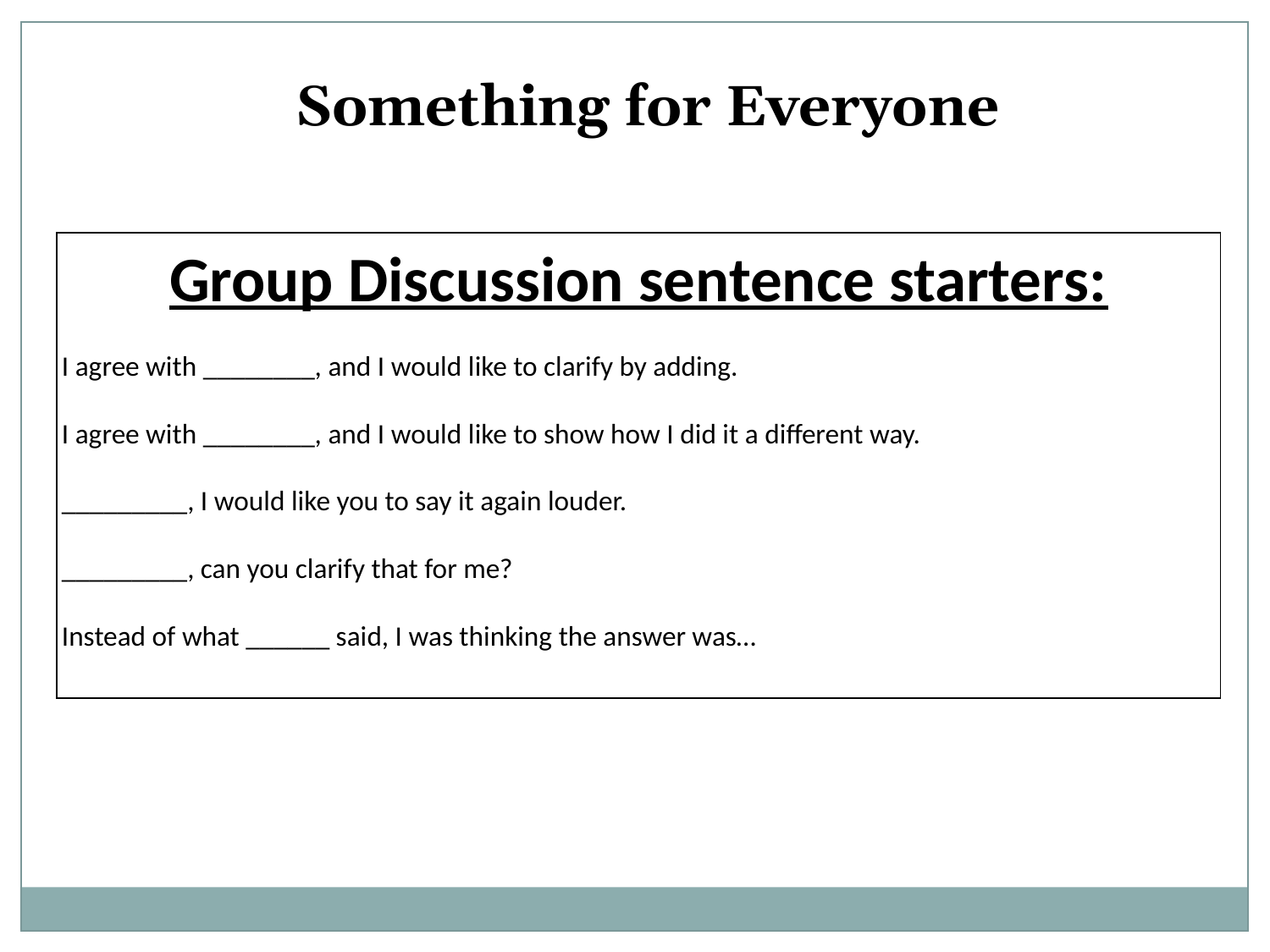

Something for Everyone
Group Discussion sentence starters:

I agree with ________, and I would like to clarify by adding.

I agree with ________, and I would like to show how I did it a different way.

_________, I would like you to say it again louder.

_________, can you clarify that for me?

Instead of what ______ said, I was thinking the answer was…